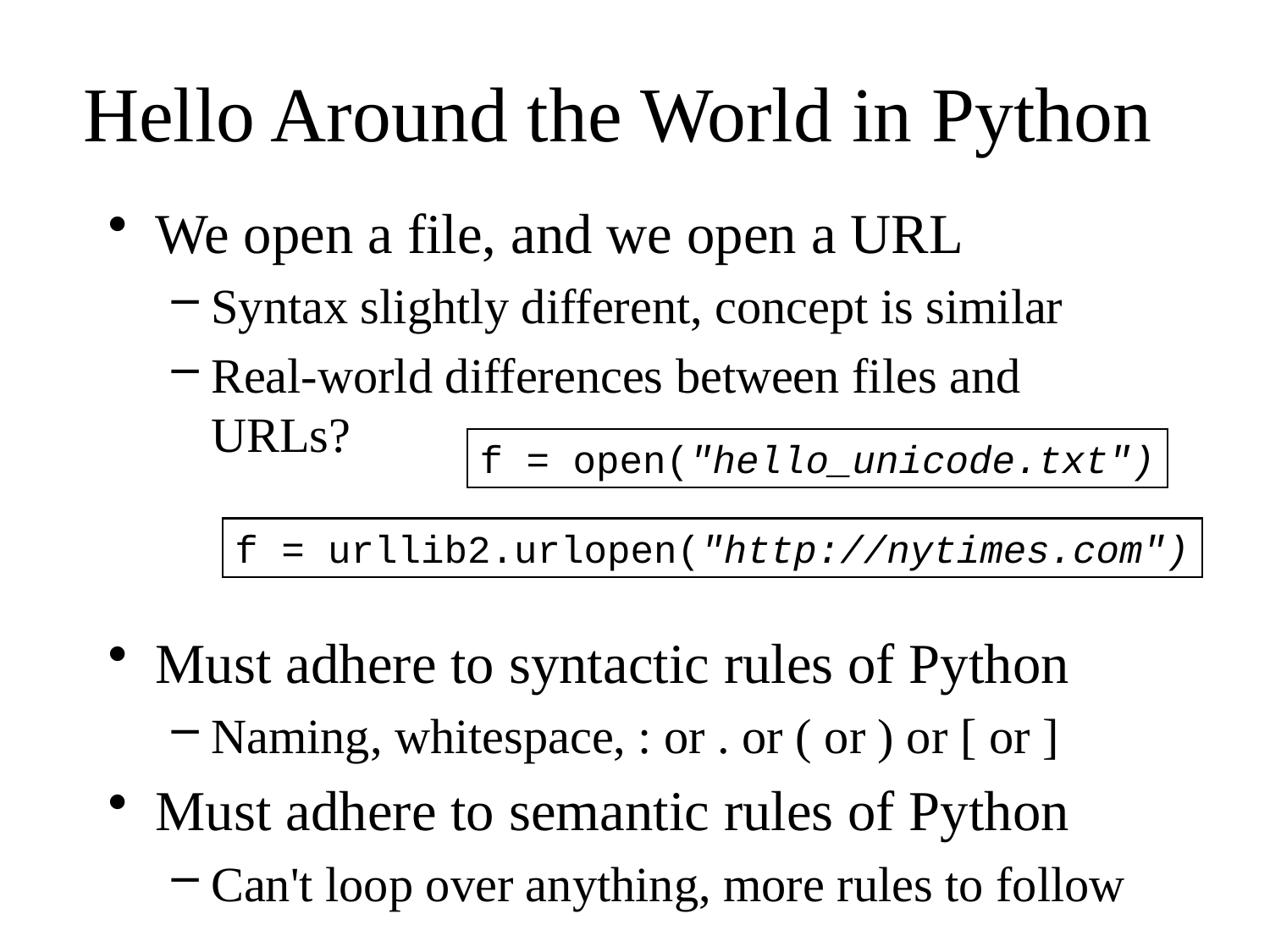

# Hello Around the World in Python
We open a file, and we open a URL
Syntax slightly different, concept is similar
Real-world differences between files and URLs?

Must adhere to syntactic rules of Python
Naming, whitespace, : or . or ( or ) or [ or ]
Must adhere to semantic rules of Python
Can't loop over anything, more rules to follow

f = open("hello_unicode.txt")
f = urllib2.urlopen("http://nytimes.com")